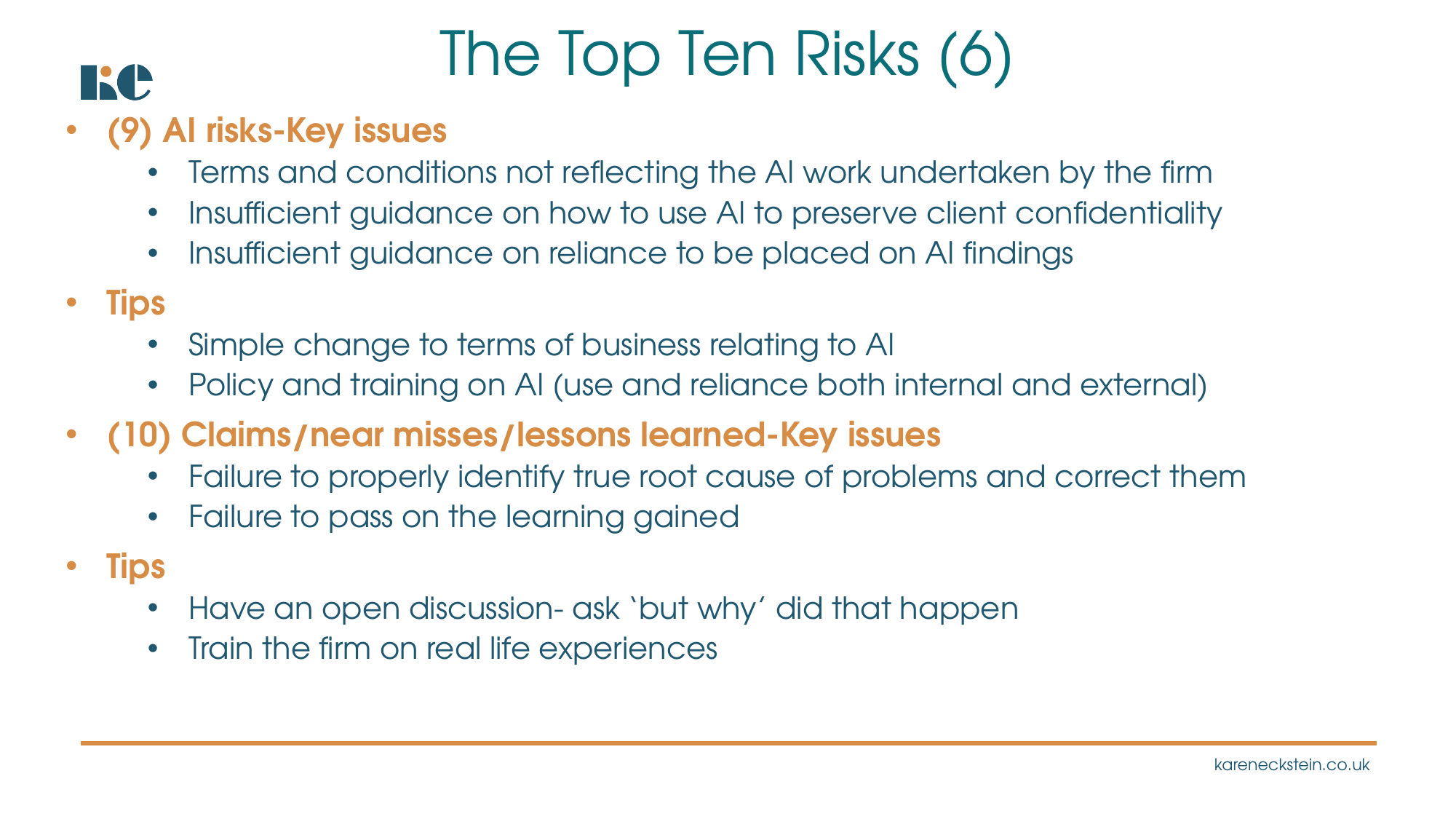

(9) AI risks-Key issues
Terms and conditions not reflecting the AI work undertaken by the firm
Insufficient guidance on how to use AI to preserve client confidentiality
Insufficient guidance on reliance to be placed on AI findings
Tips
Simple change to terms of business relating to AI
Policy and training on AI (use and reliance both internal and external)
(10) Claims/near misses/lessons learned-Key issues
Failure to properly identify true root cause of problems and correct them
Failure to pass on the learning gained
Tips
Have an open discussion- ask ‘but why’ did that happen
Train the firm on real life experiences

The Top Ten Risks (6)